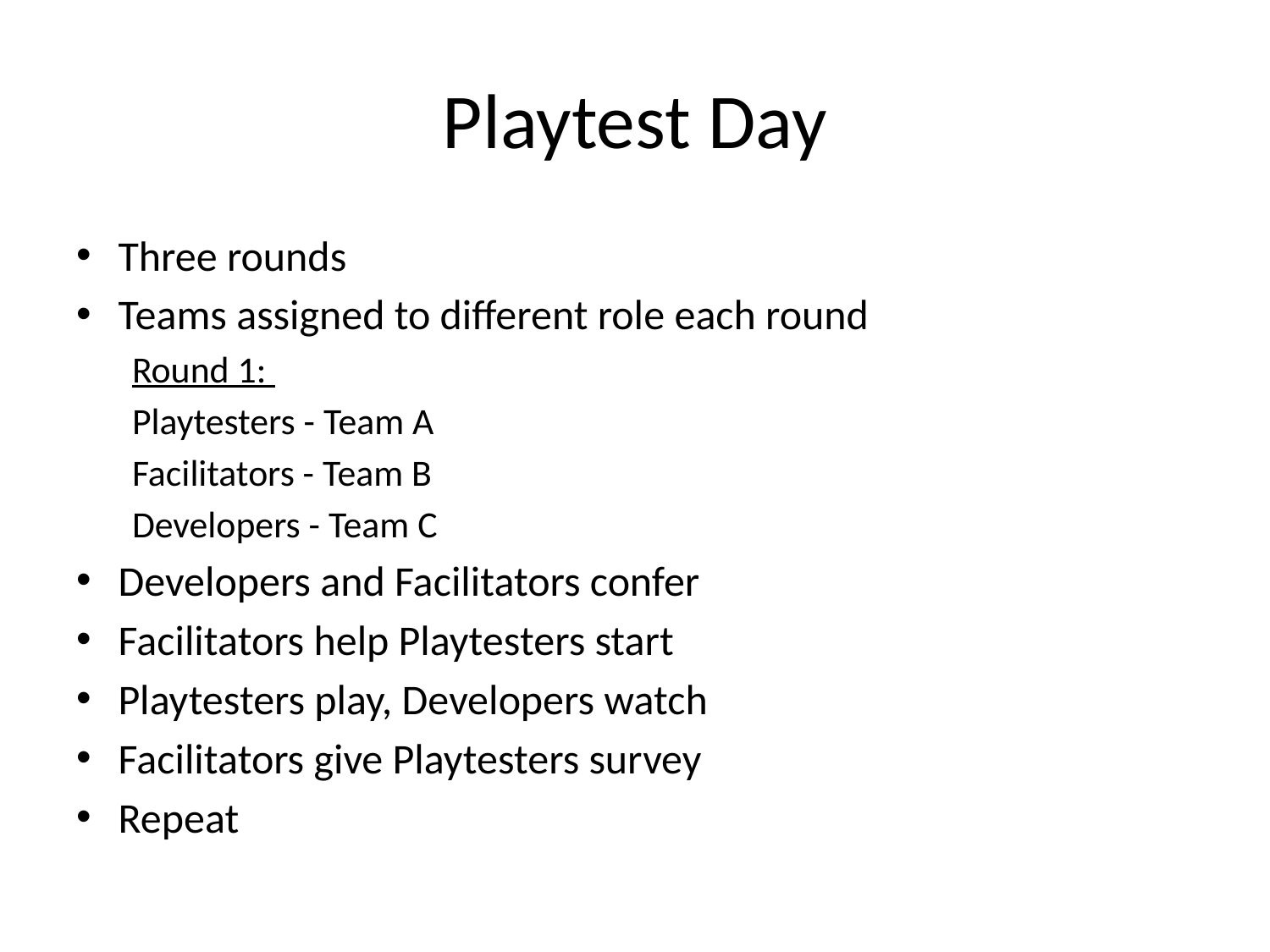

# Playtest Day
Three rounds
Teams assigned to different role each round
Round 1:
Playtesters - Team A
Facilitators - Team B
Developers - Team C
Developers and Facilitators confer
Facilitators help Playtesters start
Playtesters play, Developers watch
Facilitators give Playtesters survey
Repeat